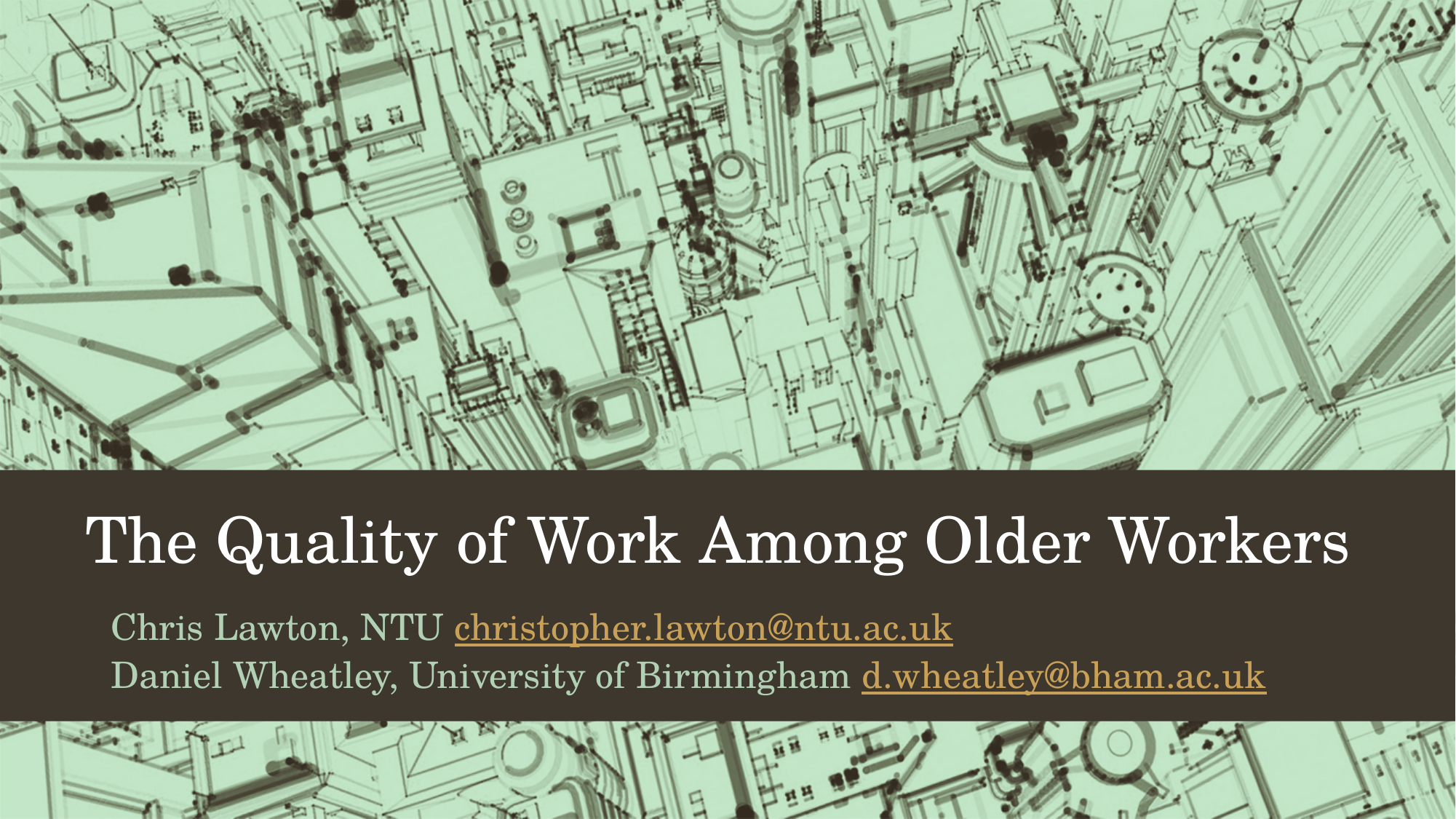

# The Quality of Work Among Older Workers
Chris Lawton, NTU christopher.lawton@ntu.ac.uk
Daniel Wheatley, University of Birmingham d.wheatley@bham.ac.uk